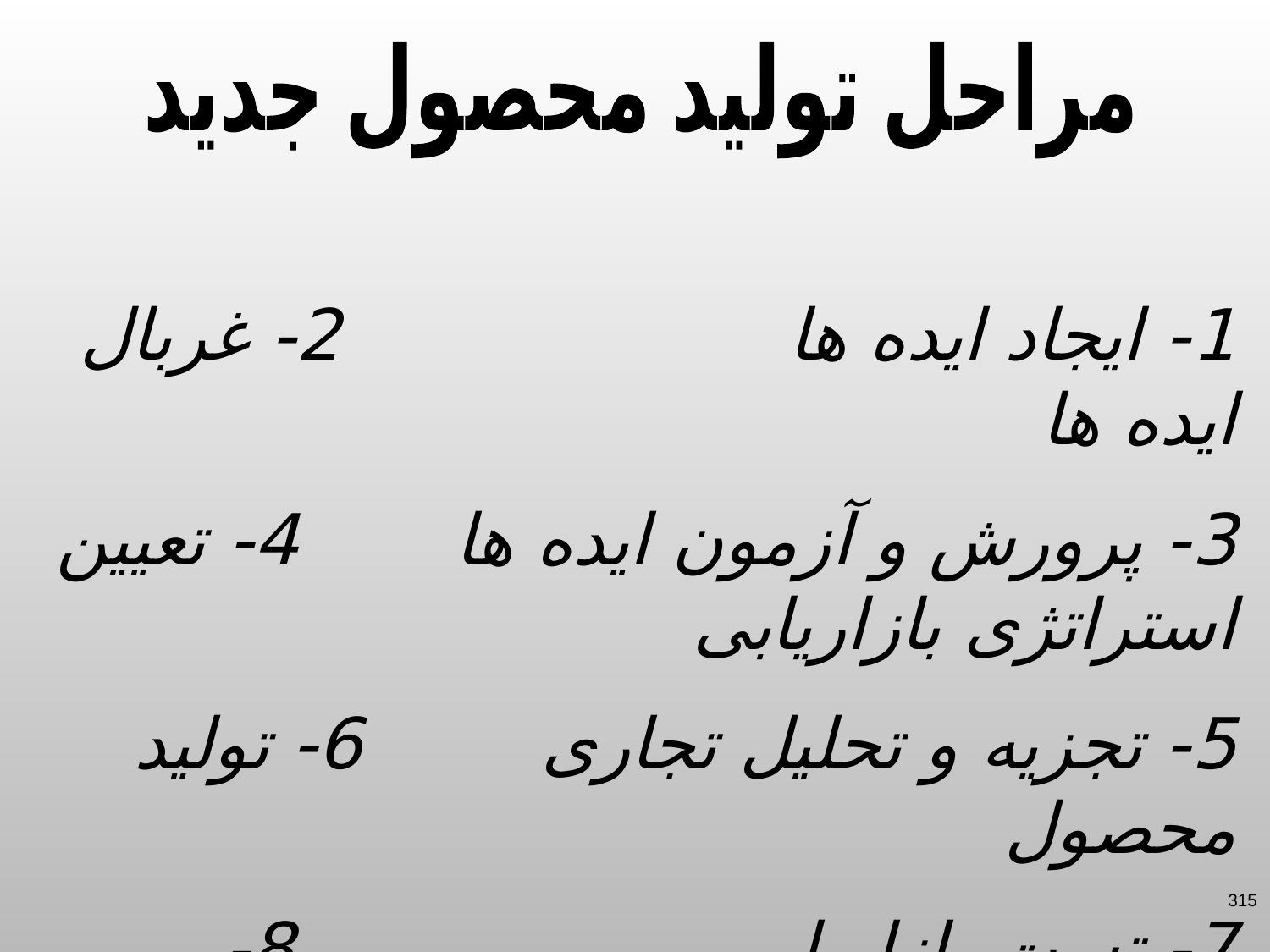

مراحل تولید محصول جدید
1- ایجاد ایده ها                    2- غربال ایده ها
3- پرورش و آزمون ایده ها       4- تعیین استراتژی بازاریابی
5- تجزیه و تحلیل تجاری        6- تولید محصول
7- تست بازاریابی                   8- تجاری نمودن محصول
315